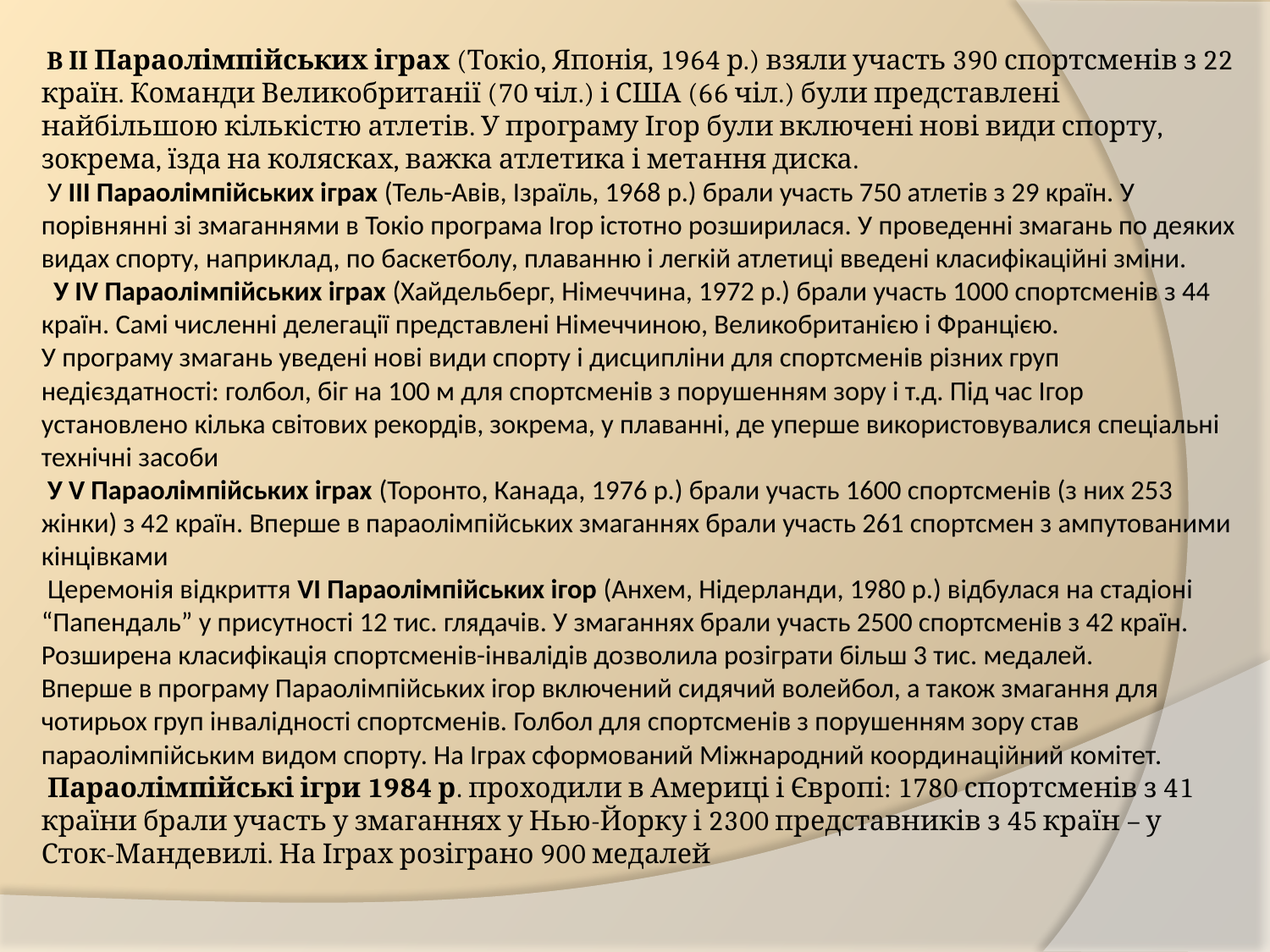

# В II Параолімпійських іграх (Токіо, Японія, 1964 р.) взяли участь 390 спортсменів з 22 країн. Команди Великобританії (70 чіл.) і США (66 чіл.) були представлені найбільшою кількістю атлетів. У програму Ігор були включені нові види спорту, зокрема, їзда на колясках, важка атлетика і метання диска. У III Параолімпійських іграх (Тель-Авів, Ізраїль, 1968 р.) брали участь 750 атлетів з 29 країн. У порівнянні зі змаганнями в Токіо програма Ігор істотно розширилася. У проведенні змагань по деяких видах спорту, наприклад, по баскетболу, плаванню і легкій атлетиці введені класифікаційні зміни. У IV Параолімпійських іграх (Хайдельберг, Німеччина, 1972 р.) брали участь 1000 спортсменів з 44 країн. Самі численні делегації представлені Німеччиною, Великобританією і Францією. У програму змагань уведені нові види спорту і дисципліни для спортсменів різних груп недієздатності: голбол, біг на 100 м для спортсменів з порушенням зору і т.д. Під час Ігор установлено кілька світових рекордів, зокрема, у плаванні, де уперше використовувалися спеціальні технічні засоби У V Параолімпійських іграх (Торонто, Канада, 1976 р.) брали участь 1600 спортсменів (з них 253 жінки) з 42 країн. Вперше в параолімпійських змаганнях брали участь 261 спортсмен з ампутованими кінцівками Церемонія відкриття VI Параолімпійських ігор (Анхем, Нідерланди, 1980 р.) відбулася на стадіоні “Папендаль” у присутності 12 тис. глядачів. У змаганнях брали участь 2500 спортсменів з 42 країн. Розширена класифікація спортсменів-інвалідів дозволила розіграти більш 3 тис. медалей. Вперше в програму Параолімпійських ігор включений сидячий волейбол, а також змагання для чотирьох груп інвалідності спортсменів. Голбол для спортсменів з порушенням зору став параолімпійським видом спорту. На Іграх сформований Міжнародний координаційний комітет. Параолімпійські ігри 1984 р. проходили в Америці і Європі: 1780 спортсменів з 41 країни брали участь у змаганнях у Нью-Йорку і 2300 представників з 45 країн – у Сток-Мандевилі. На Іграх розіграно 900 медалей